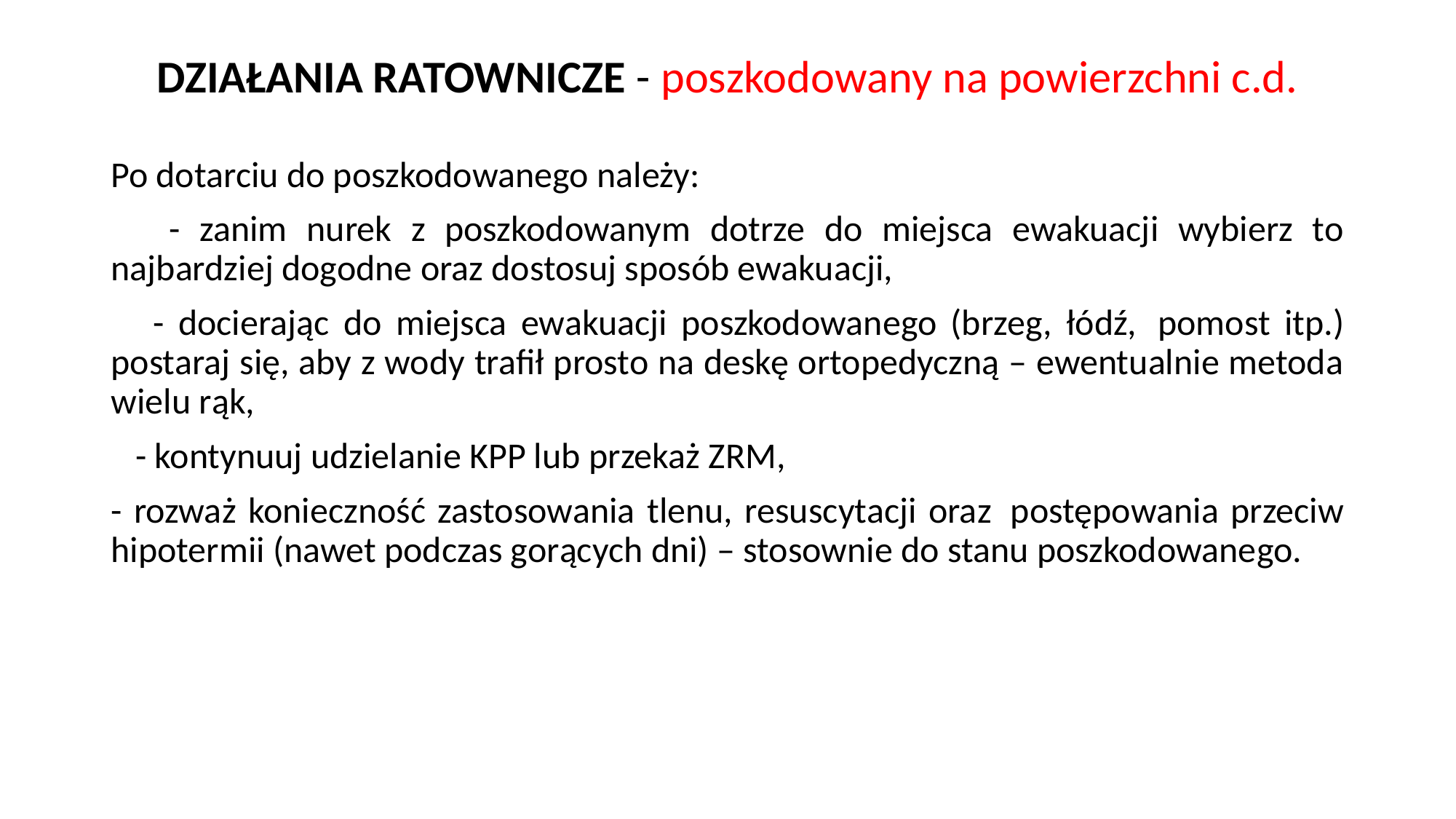

# DZIAŁANIA RATOWNICZE - poszkodowany na powierzchni c.d.
Po dotarciu do poszkodowanego należy:
   - zanim nurek z poszkodowanym dotrze do miejsca ewakuacji wybierz to najbardziej dogodne oraz dostosuj sposób ewakuacji,
   - docierając do miejsca ewakuacji poszkodowanego (brzeg, łódź, 	pomost itp.) postaraj się, aby z wody trafił prosto na deskę ortopedyczną – ewentualnie metoda wielu rąk,
   - kontynuuj udzielanie KPP lub przekaż ZRM,
- rozważ konieczność zastosowania tlenu, resuscytacji oraz 	postępowania przeciw hipotermii (nawet podczas gorących dni) – stosownie do stanu poszkodowanego.